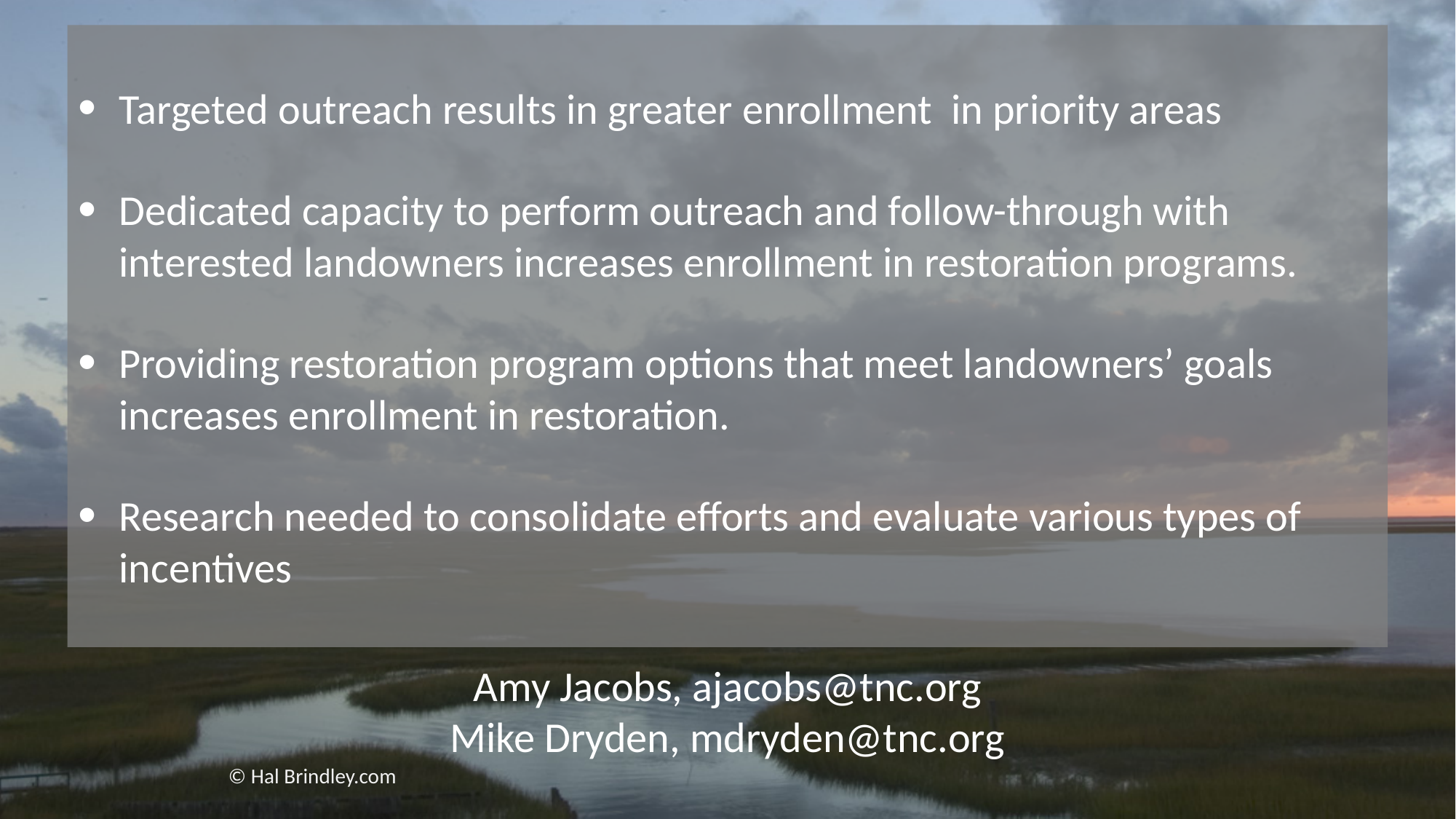

Targeted outreach results in greater enrollment  in priority areas

Dedicated capacity to perform outreach and follow-through with interested landowners increases enrollment in restoration programs.

Providing restoration program options that meet landowners’ goals increases enrollment in restoration.

Research needed to consolidate efforts and evaluate various types of incentives

Amy Jacobs, ajacobs@tnc.org
Mike Dryden, mdryden@tnc.org

© Hal Brindley.com